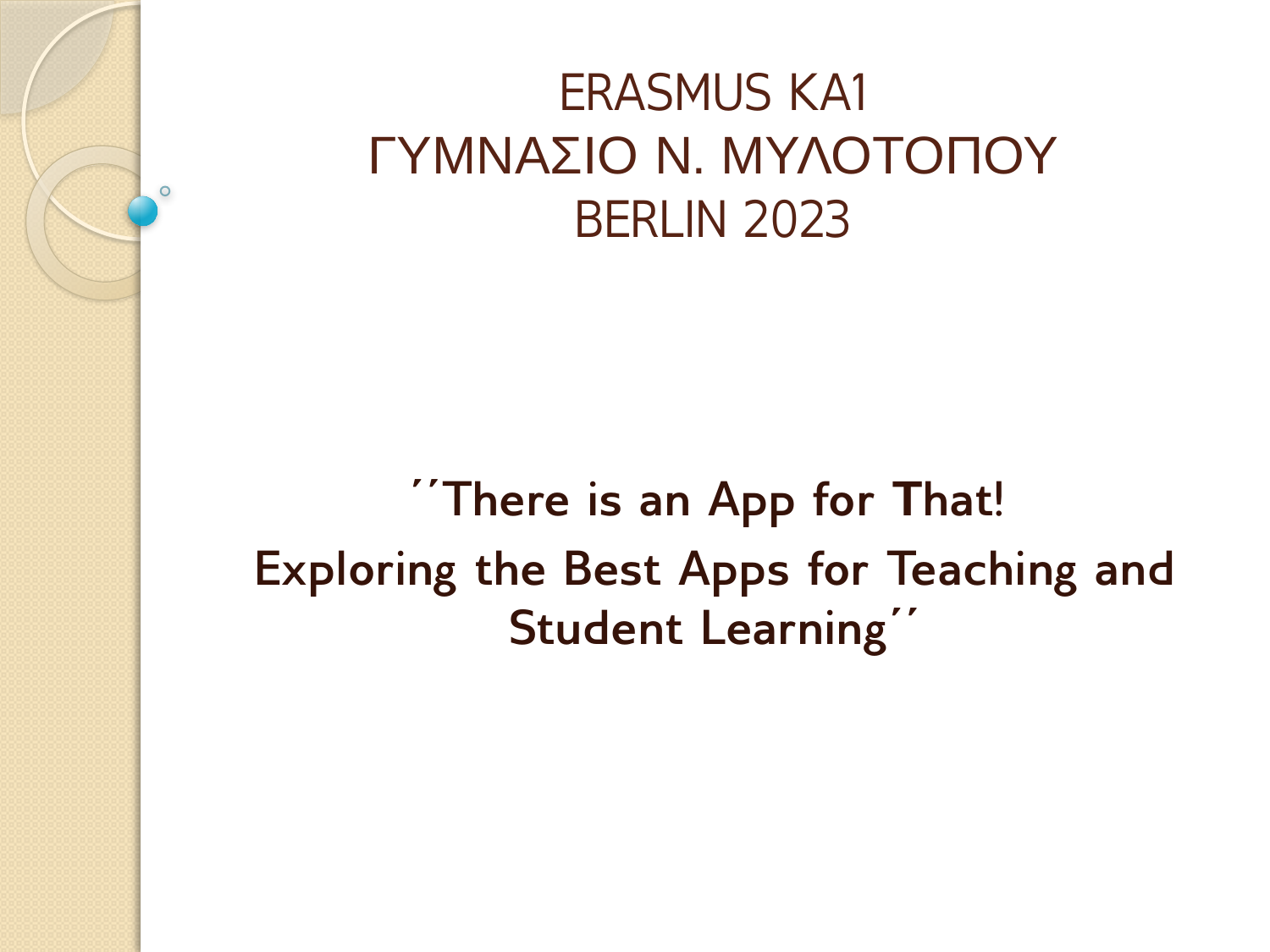

# ERASMUS KA1 ΓΥΜΝΑΣΙΟ Ν. ΜΥΛΟΤΟΠΟΥ BERLIN 2023

΄΄There is an App for Τhat!
Exploring the Best Apps for Teaching and Student Learning΄΄